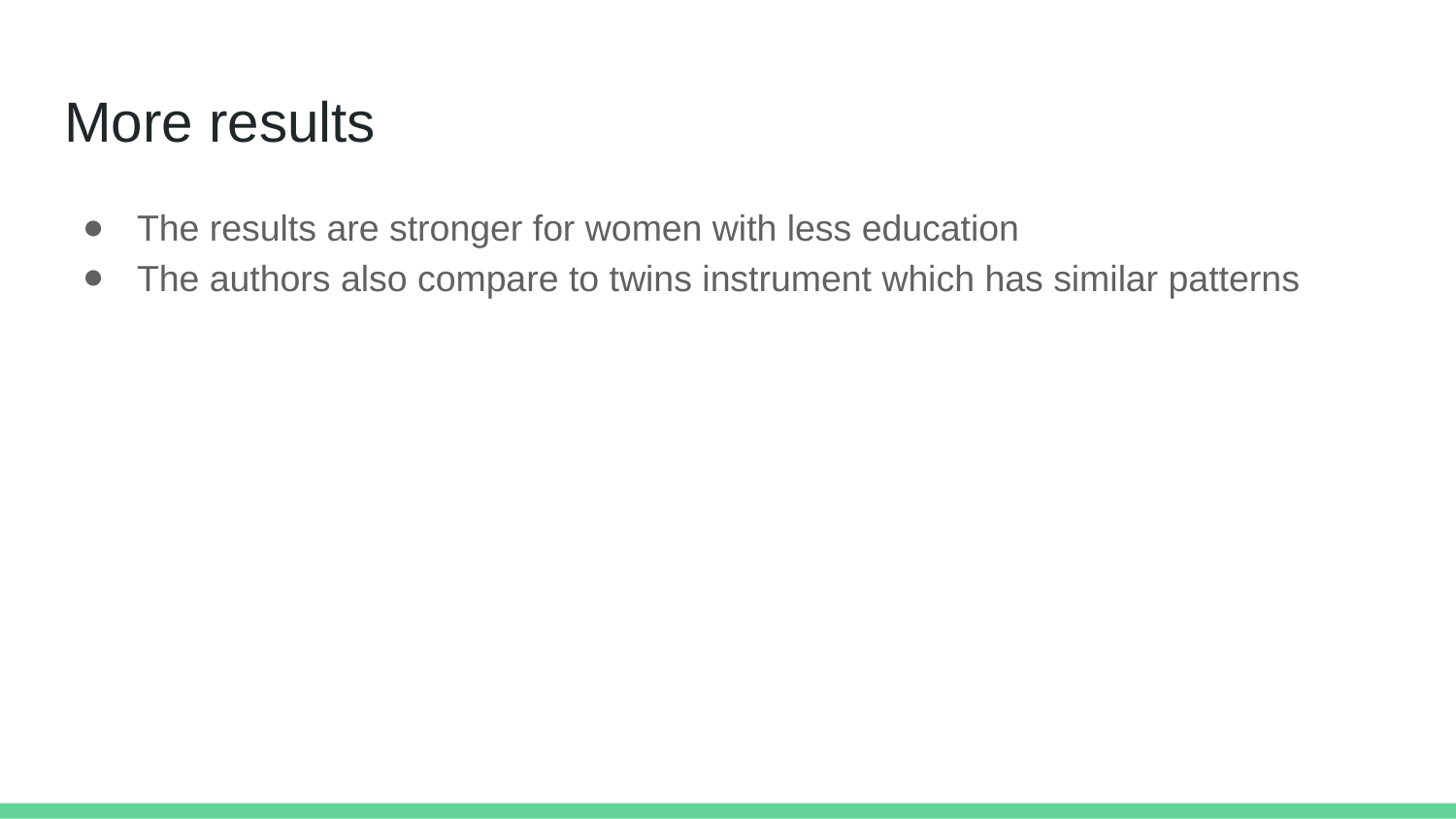

# More results
The results are stronger for women with less education
The authors also compare to twins instrument which has similar patterns